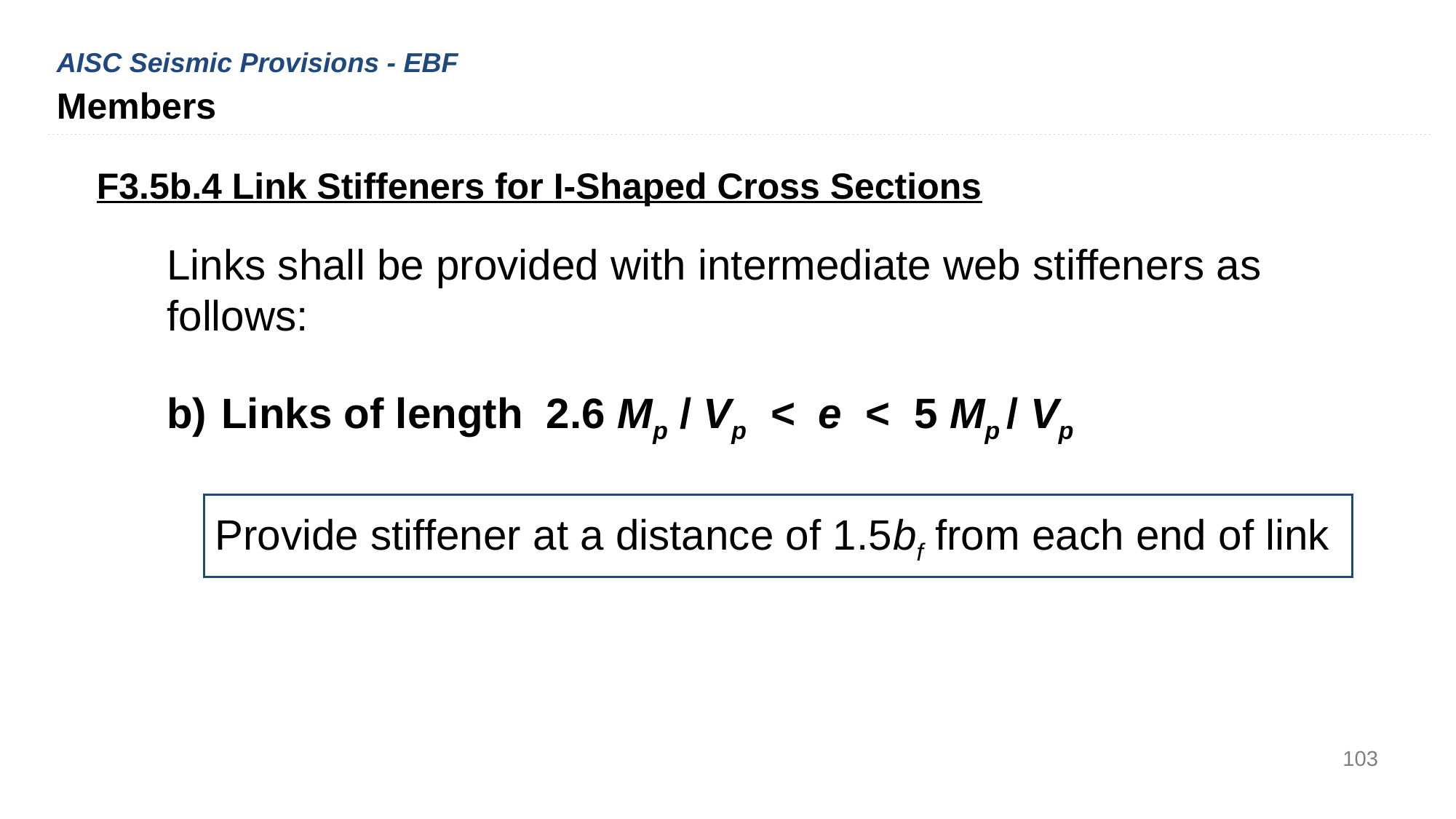

AISC Seismic Provisions - EBF
Members
F3.5b.4 Link Stiffeners for I-Shaped Cross Sections
Links shall be provided with intermediate web stiffeners as follows:
Links of length  2.6 Mp / Vp  <  e  <  5 Mp / Vp

Provide stiffener at a distance of 1.5bf from each end of link
103